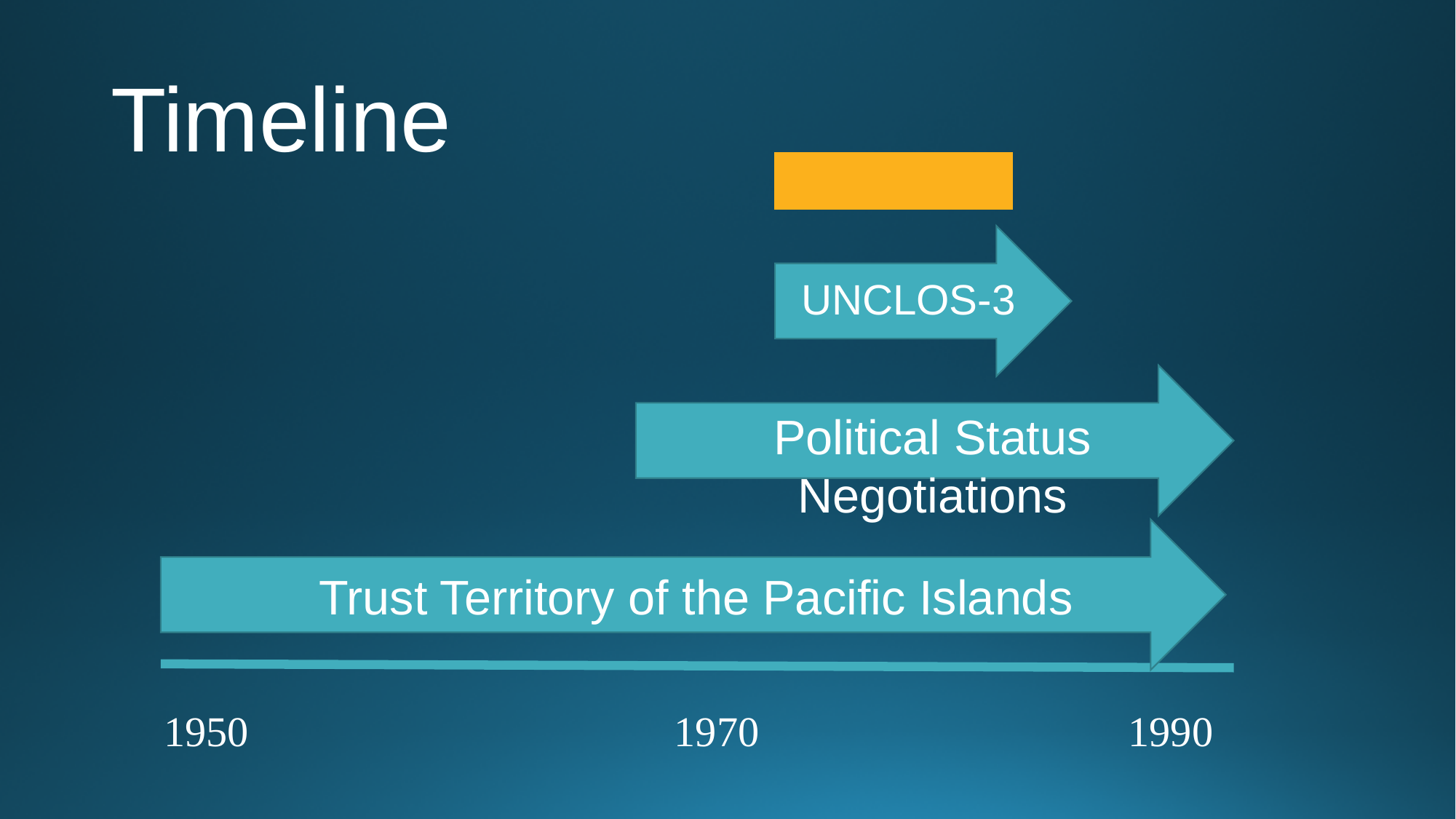

# Timeline

UNCLOS-3

Political Status Negotiations

Trust Territory of the Pacific Islands
1950
1990
1970